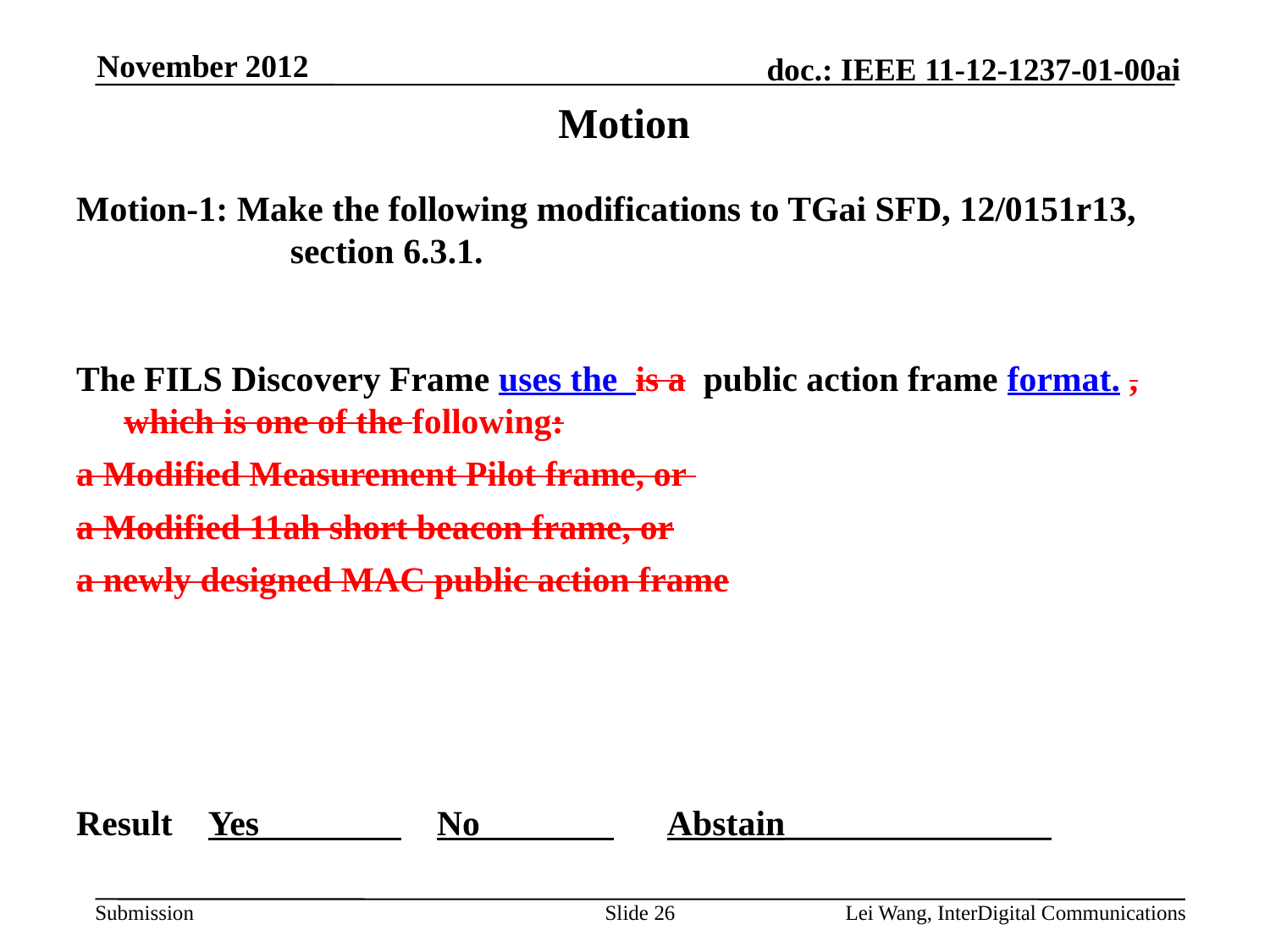

November 2012
# Motion
Motion-1: Make the following modifications to TGai SFD, 12/0151r13, section 6.3.1.

The FILS Discovery Frame uses the  is a  public action frame format. , which is one of the following:
a Modified Measurement Pilot frame, or
a Modified 11ah short beacon frame, or
a newly designed MAC public action frame

Result    Yes                    No                     Abstain_______________
Slide 26
Lei Wang, InterDigital Communications